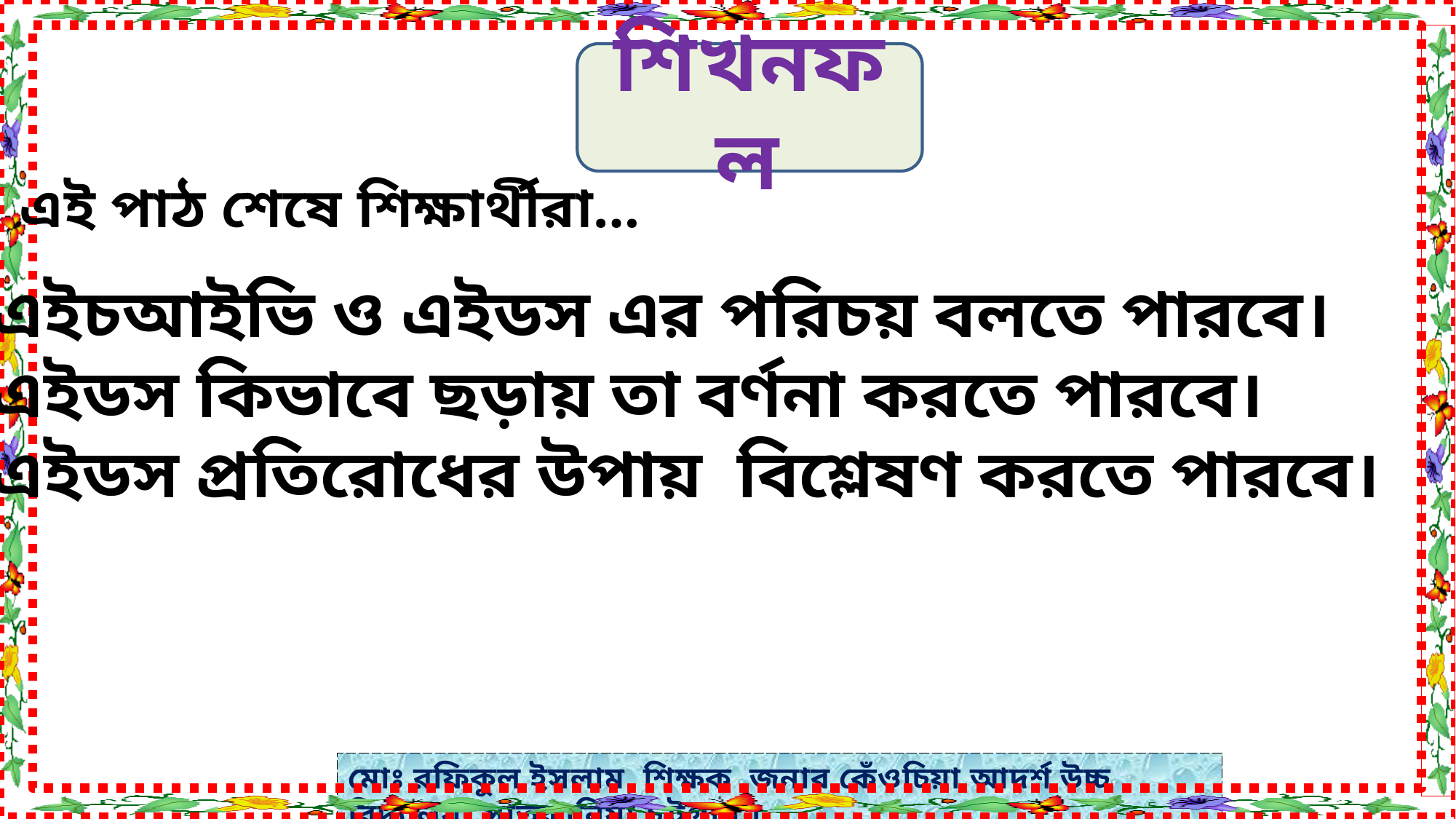

শিখনফল
এই পাঠ শেষে শিক্ষার্থীরা…
এইচআইভি ও এইডস এর পরিচয় বলতে পারবে।
এইডস কিভাবে ছড়ায় তা বর্ণনা করতে পারবে।
এইডস প্রতিরোধের উপায়  বিশ্লেষণ করতে পারবে।